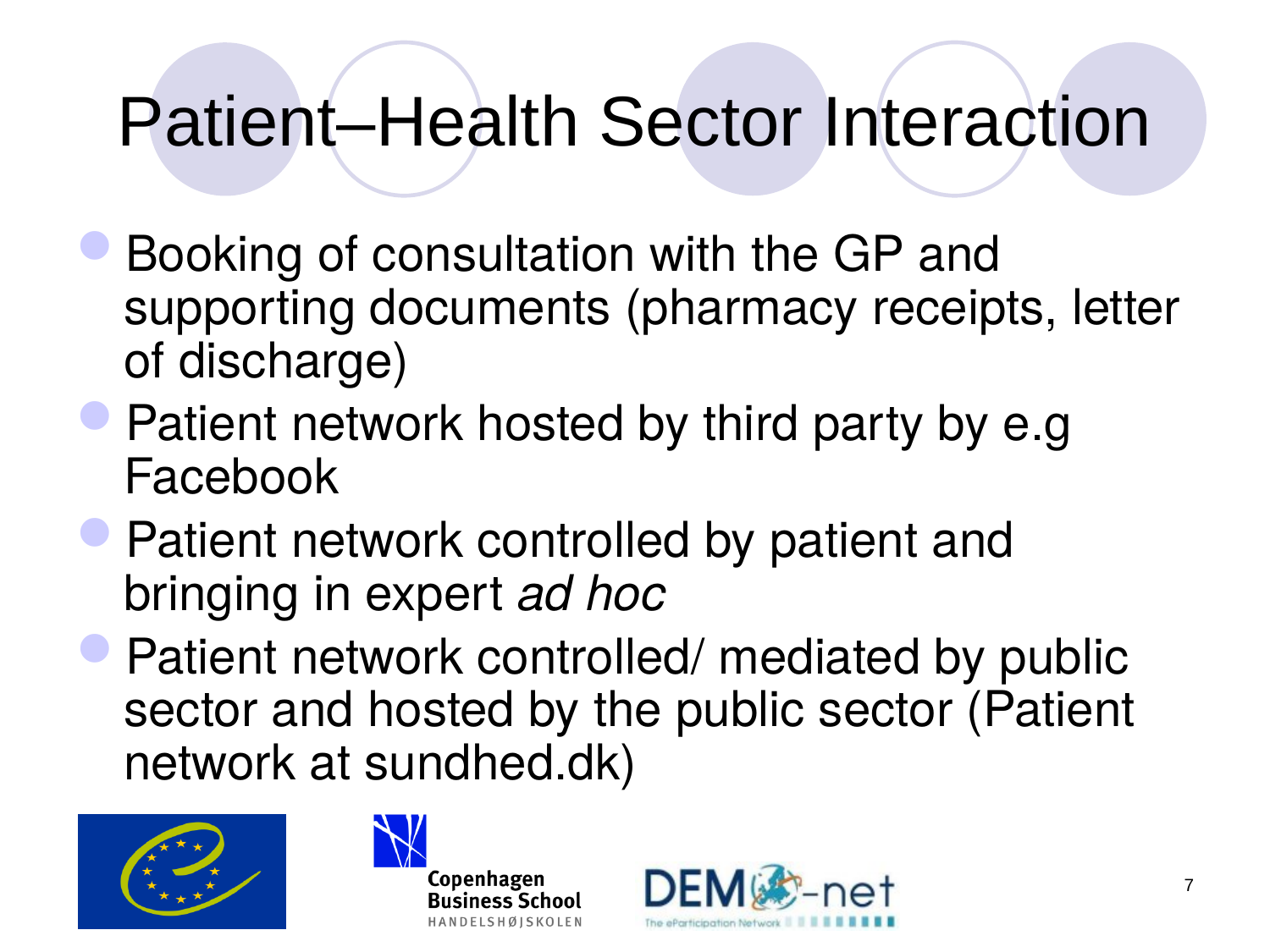

# Patient–Health Sector Interaction
Booking of consultation with the GP and supporting documents (pharmacy receipts, letter of discharge)
Patient network hosted by third party by e.g Facebook
Patient network controlled by patient and bringing in expert ad hoc
Patient network controlled/ mediated by public sector and hosted by the public sector (Patient network at sundhed.dk)
7